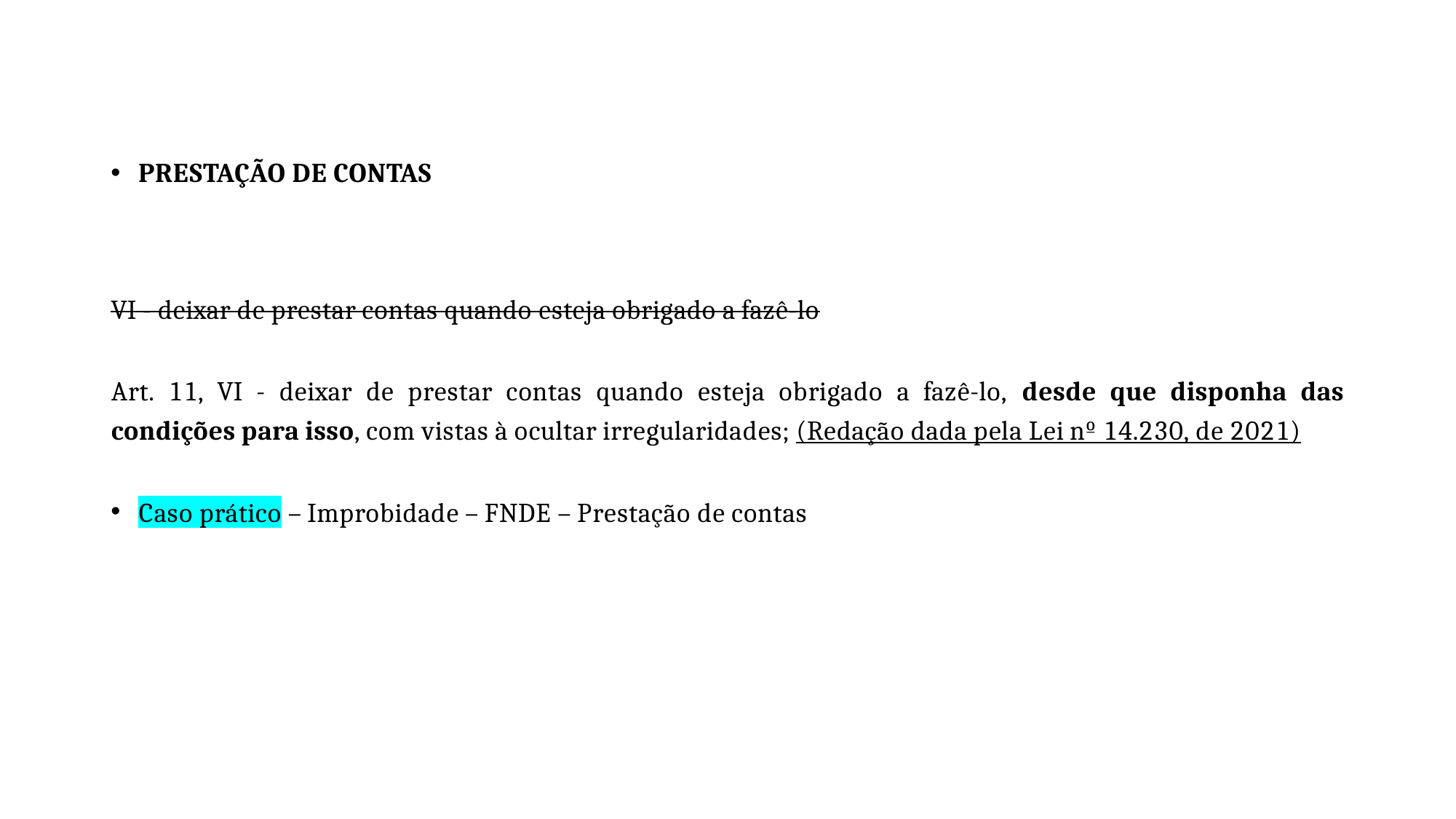

PRESTAÇÃO DE CONTAS

VI - deixar de prestar contas quando esteja obrigado a fazê-lo
Art. 11, VI - deixar de prestar contas quando esteja obrigado a fazê-lo, desde que disponha das condições para isso, com vistas à ocultar irregularidades; (Redação dada pela Lei nº 14.230, de 2021)
Caso prático – Improbidade – FNDE – Prestação de contas